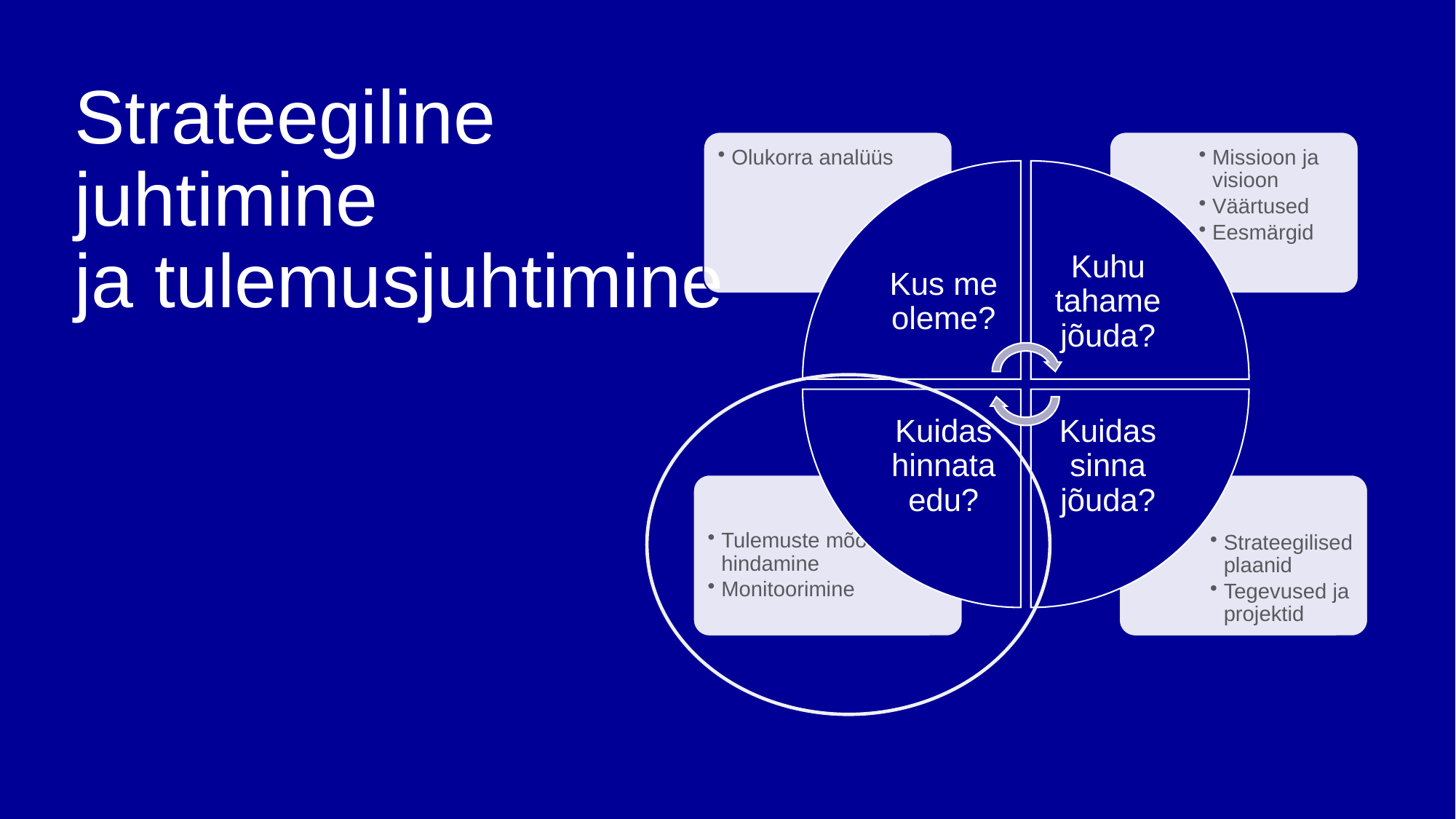

# Strateegiline  juhtimine ja tulemusjuhtimine
Strateegilised plaanid
Tegevused ja projektid
Tulemuste mõõtmine ja hindamine
Monitoorimine
Missioon ja visioon
Väärtused
Eesmärgid
Olukorra analüüs
Kus me oleme?
Kuhu tahame jõuda?
Kuidas sinna jõuda?
Kuidas hinnata edu?